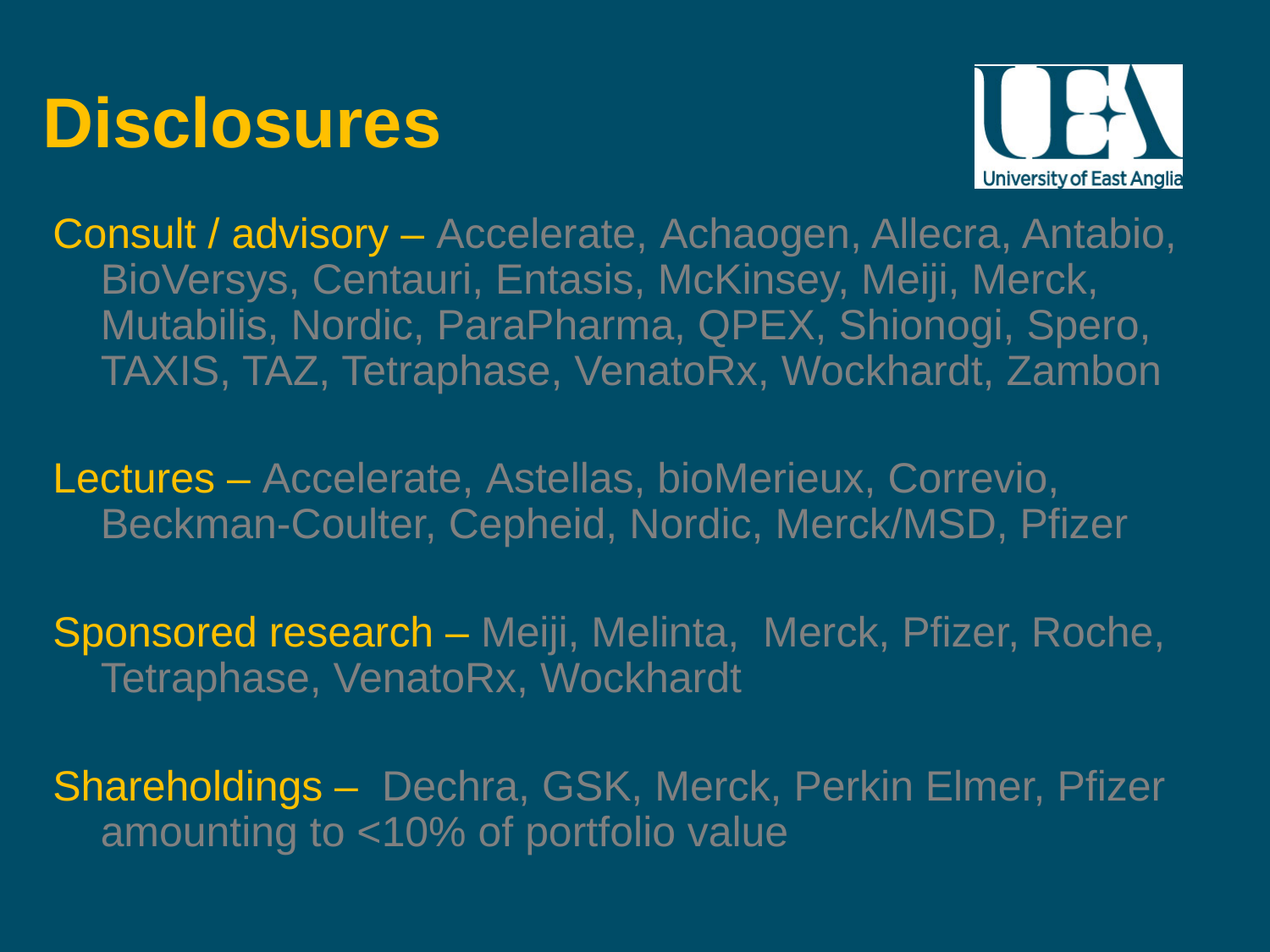

# Disclosures
Consult / advisory – Accelerate, Achaogen, Allecra, Antabio, BioVersys, Centauri, Entasis, McKinsey, Meiji, Merck, Mutabilis, Nordic, ParaPharma, QPEX, Shionogi, Spero, TAXIS, TAZ, Tetraphase, VenatoRx, Wockhardt, Zambon

Lectures – Accelerate, Astellas, bioMerieux, Correvio, Beckman-Coulter, Cepheid, Nordic, Merck/MSD, Pfizer

Sponsored research – Meiji, Melinta,  Merck, Pfizer, Roche, Tetraphase, VenatoRx, Wockhardt

Shareholdings –  Dechra, GSK, Merck, Perkin Elmer, Pfizer  amounting to <10% of portfolio value